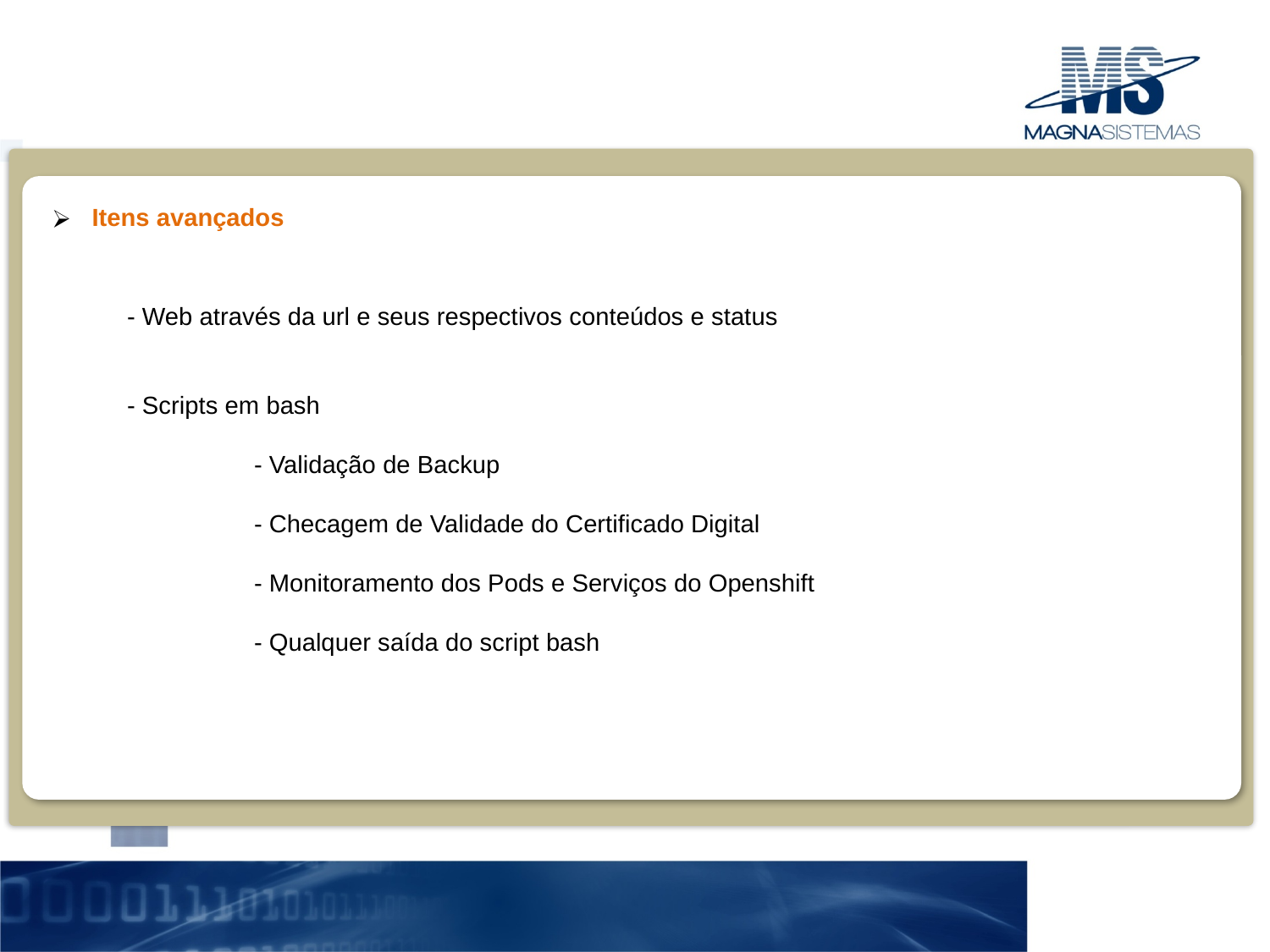

Itens avançados

- Web através da url e seus respectivos conteúdos e status

- Scripts em bash

	- Validação de Backup

	- Checagem de Validade do Certificado Digital
	- Monitoramento dos Pods e Serviços do Openshift

	- Qualquer saída do script bash